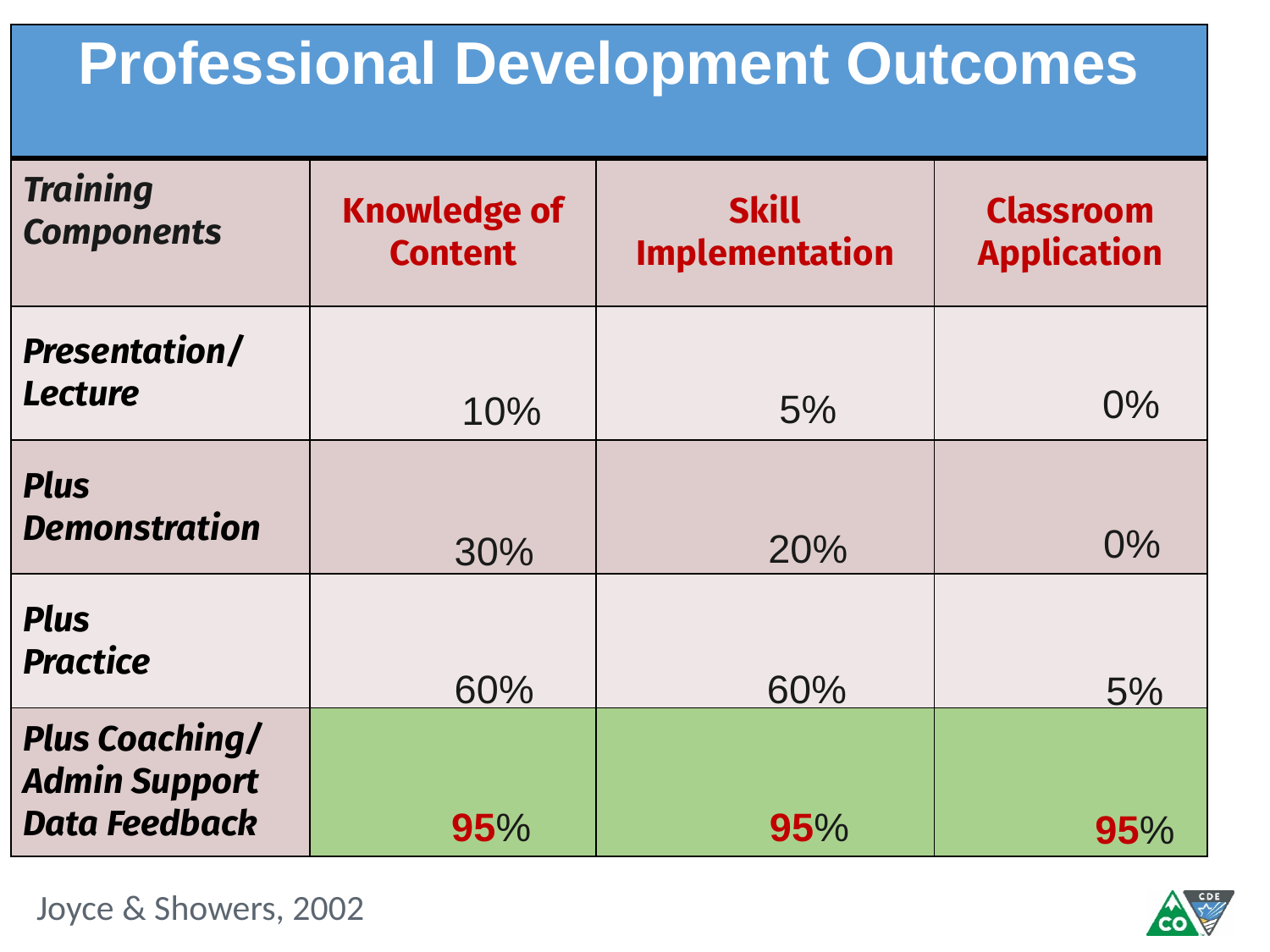

| Professional Development Outcomes |  |  |  |
| --- | --- | --- | --- |
| Training Components | Knowledge of Content | Skill Implementation | Classroom Application |
| Presentation/ Lecture |  |  |  |
| Plus Demonstration |  |  |  |
| Plus Practice |  |  |  |
| Plus Coaching/ Admin Support Data Feedback |  |  |  |
    0%
    5%
    10%
0%
    20%
    30%
    60%
    60%
    5%
   95%
   95%
   95%
Joyce & Showers, 2002